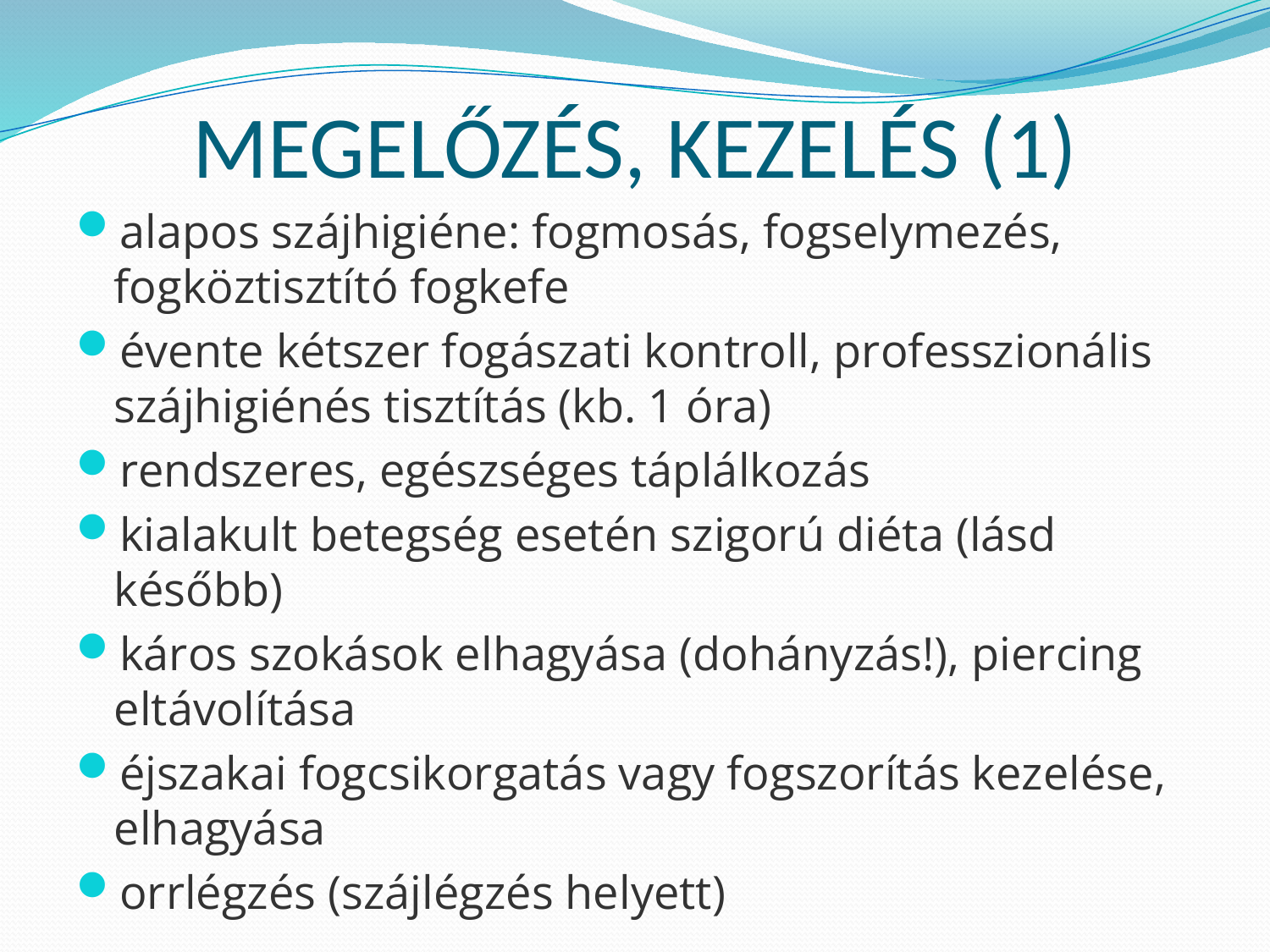

# MEGELŐZÉS, KEZELÉS (1)
alapos szájhigiéne: fogmosás, fogselymezés, fogköztisztító fogkefe
évente kétszer fogászati kontroll, professzionális szájhigiénés tisztítás (kb. 1 óra)
rendszeres, egészséges táplálkozás
kialakult betegség esetén szigorú diéta (lásd később)
káros szokások elhagyása (dohányzás!), piercing eltávolítása
éjszakai fogcsikorgatás vagy fogszorítás kezelése, elhagyása
orrlégzés (szájlégzés helyett)